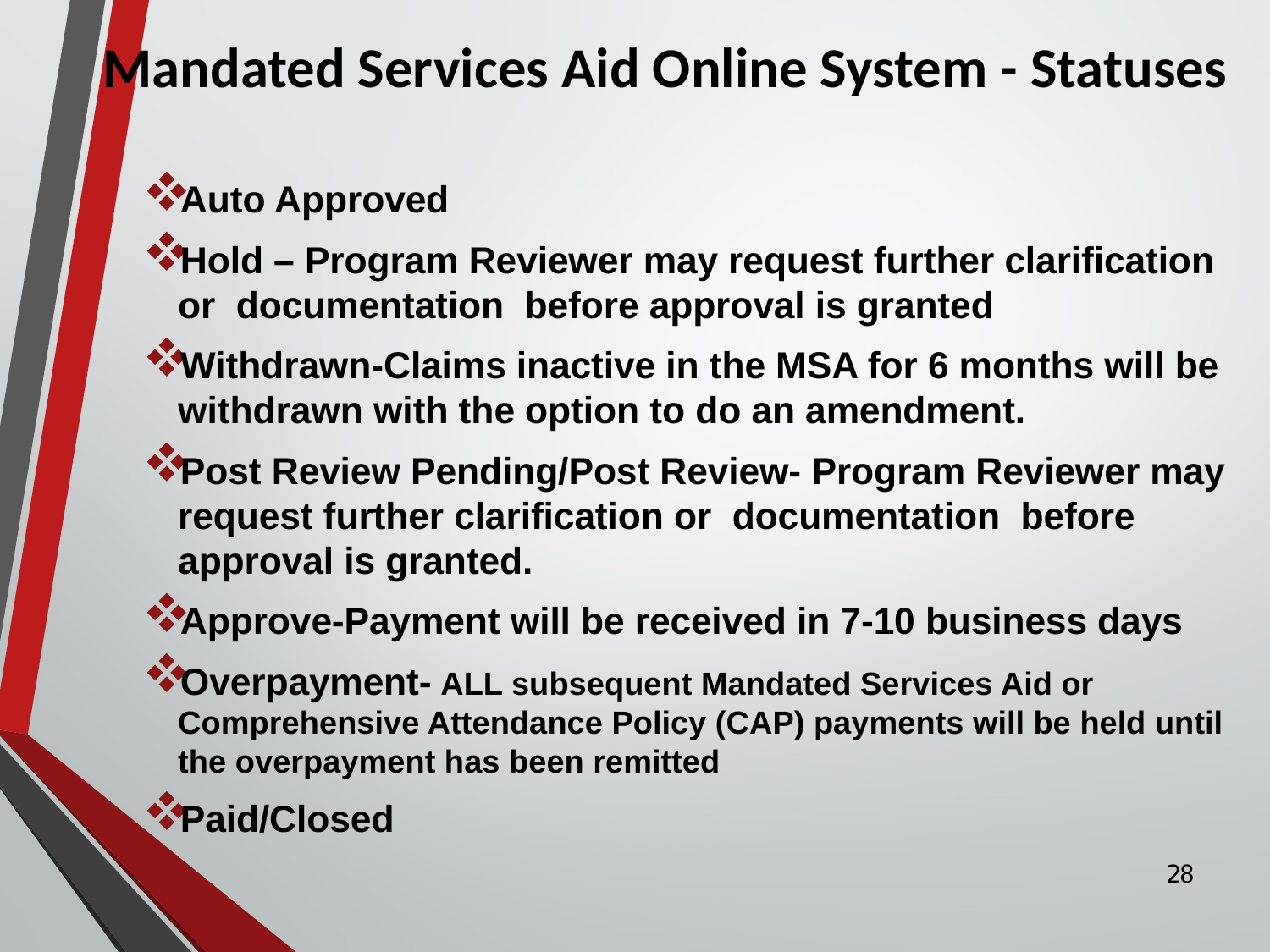

# Mandated Services Aid Online System - Statuses
Auto Approved
Hold – Program Reviewer may request further clarification or  documentation  before approval is granted
Withdrawn-Claims inactive in the MSA for 6 months will be withdrawn with the option to do an amendment.
Post Review Pending/Post Review- Program Reviewer may request further clarification or  documentation  before approval is granted.
Approve-Payment will be received in 7-10 business days
Overpayment- ALL subsequent Mandated Services Aid or Comprehensive Attendance Policy (CAP) payments will be held until the overpayment has been remitted
Paid/Closed
28